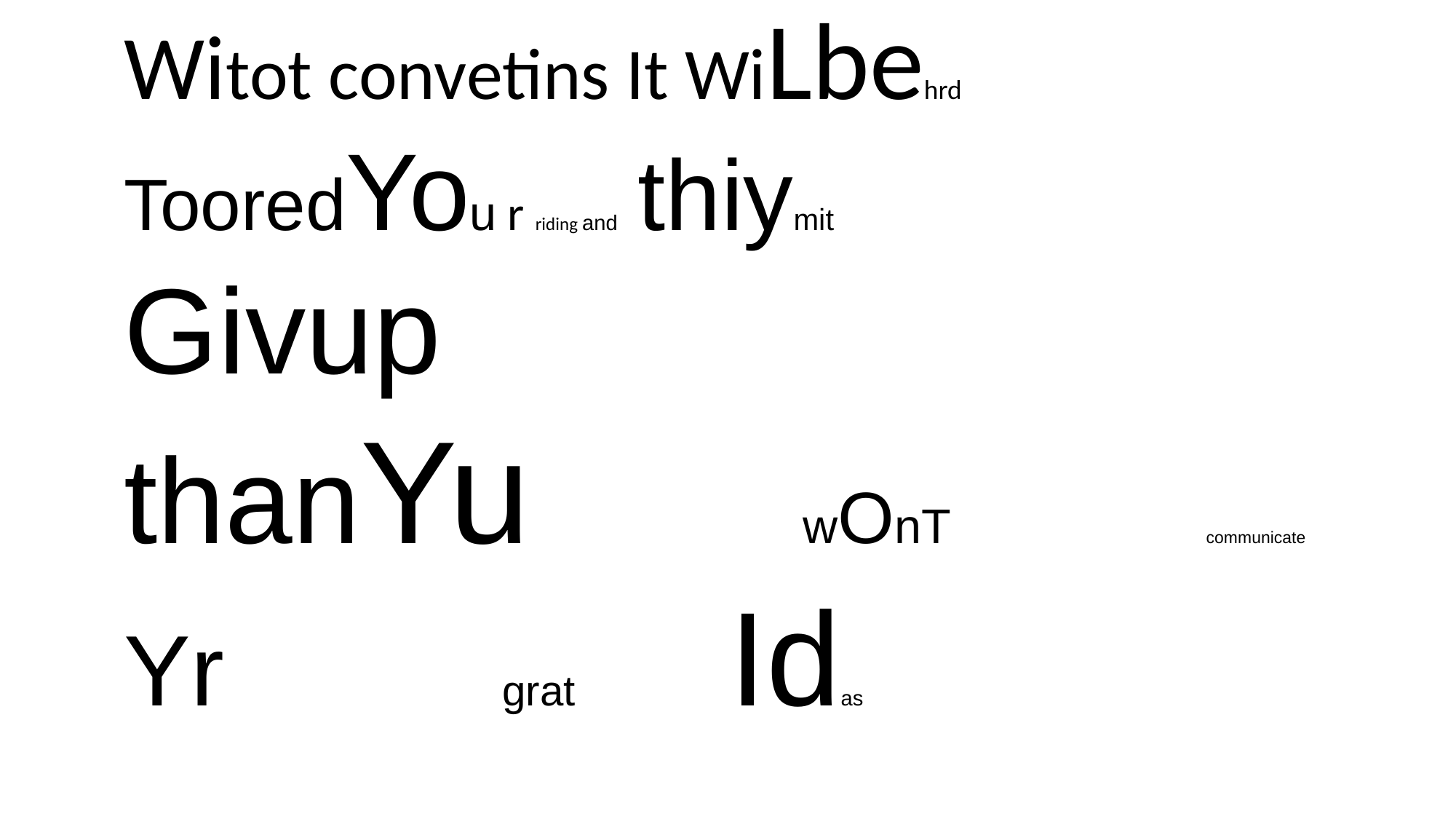

Witot convetins It WiLbehrd
TooredYou r riding and thiymit
Givup
thanYu                         wOnT                   communicate
Yr          grat             Idas